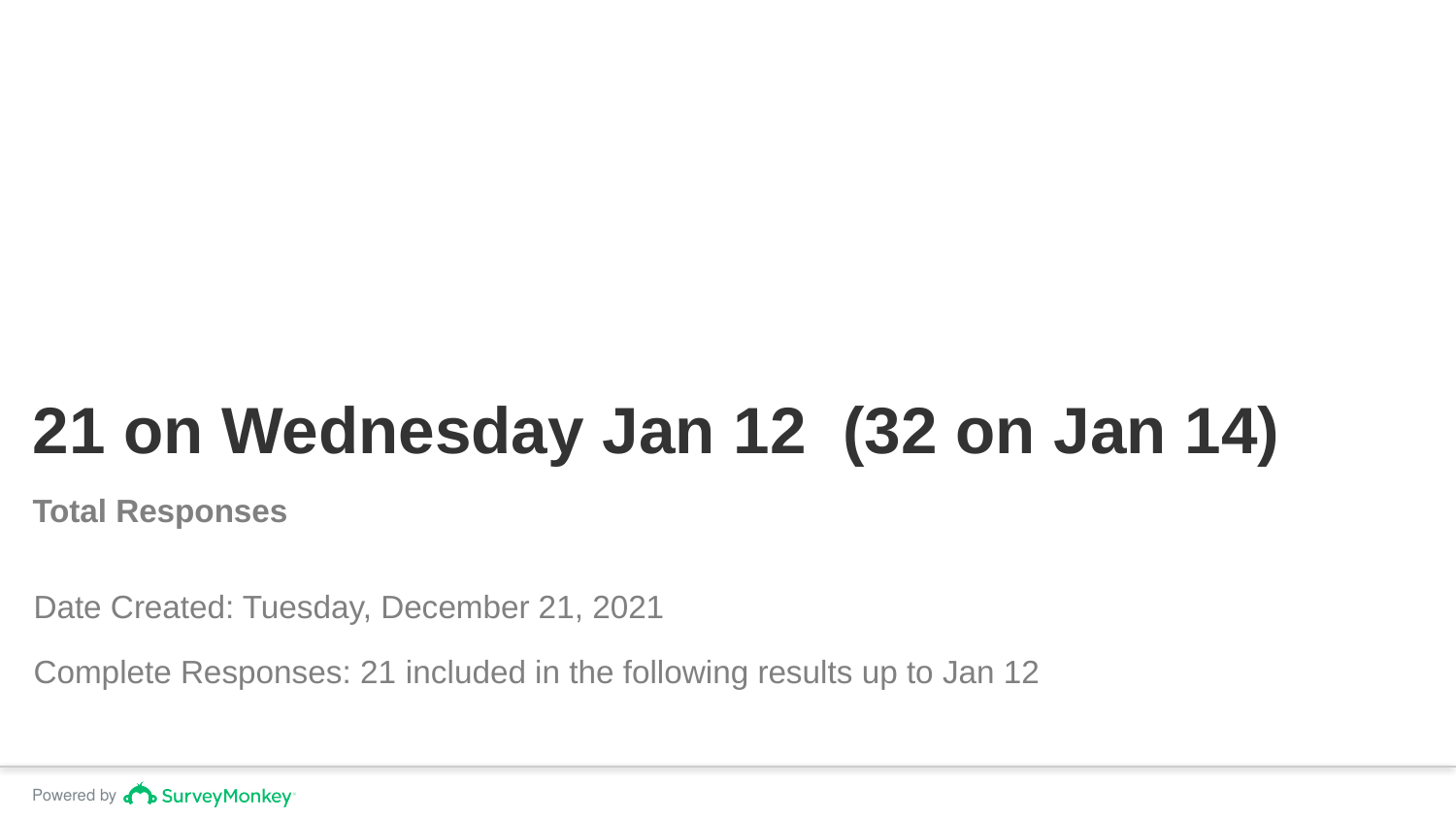

# 21 on Wednesday Jan 12  (32 on Jan 14)
Total Responses
Date Created: Tuesday, December 21, 2021
Complete Responses: 21 included in the following results up to Jan 12